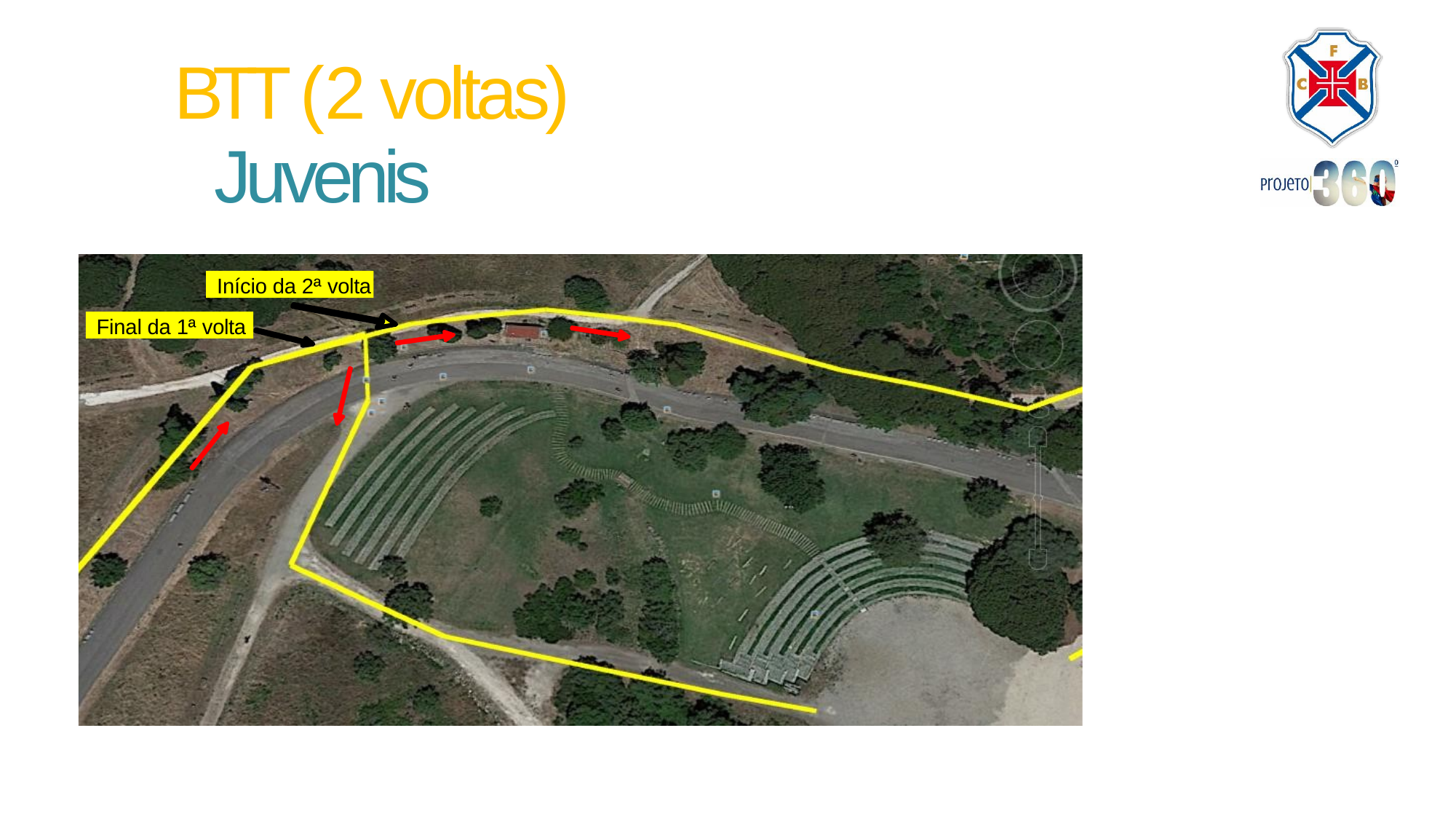

# BTT (2 voltas)
Juvenis

Início da 2ª volta

Final da 1ª volta